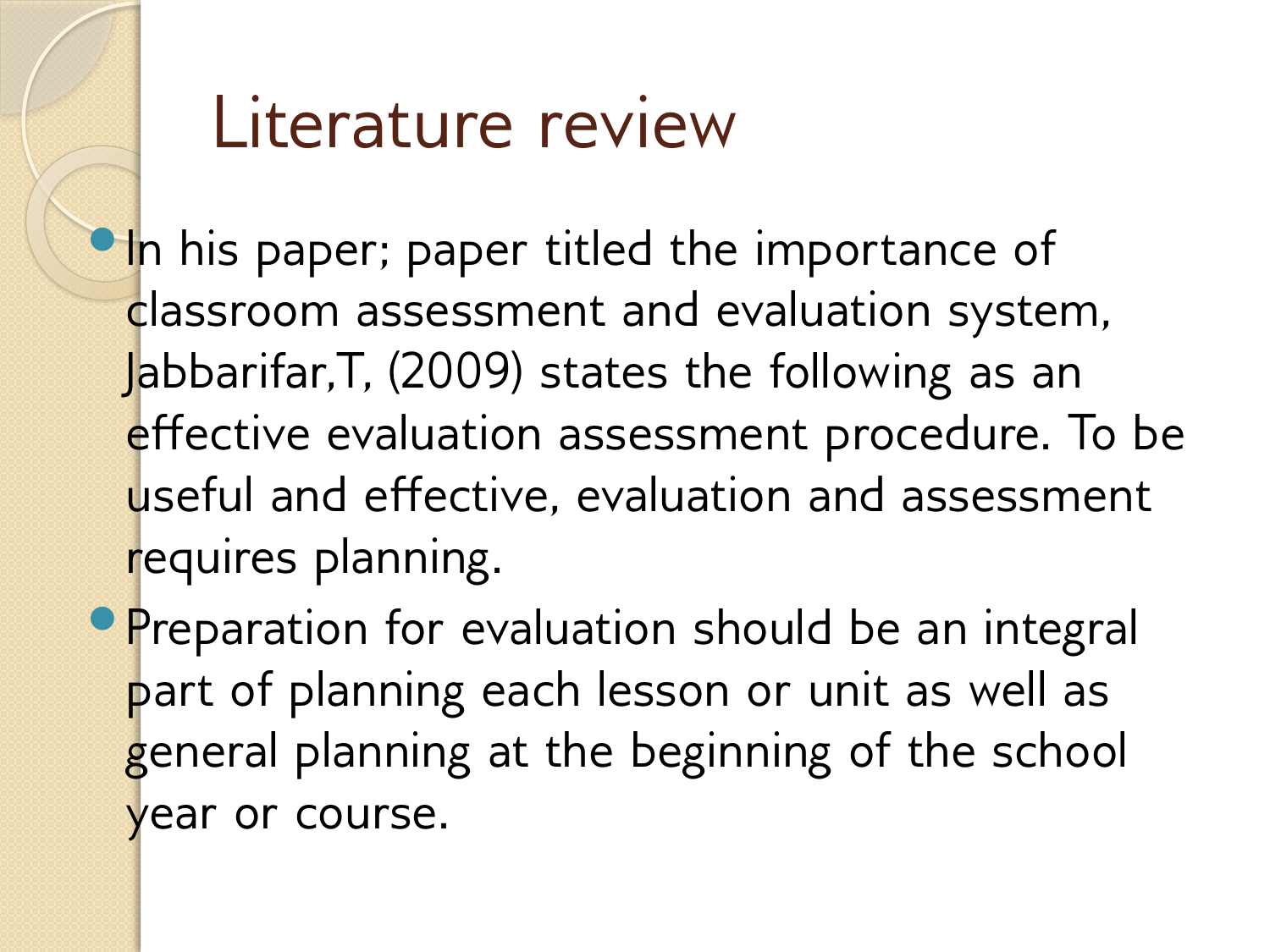

# Literature review

In his paper; paper titled the importance of classroom assessment and evaluation system, Jabbarifar,T, (2009) states the following as an effective evaluation assessment procedure. To be useful and effective, evaluation and assessment requires planning.
Preparation for evaluation should be an integral part of planning each lesson or unit as well as general planning at the beginning of the school year or course.